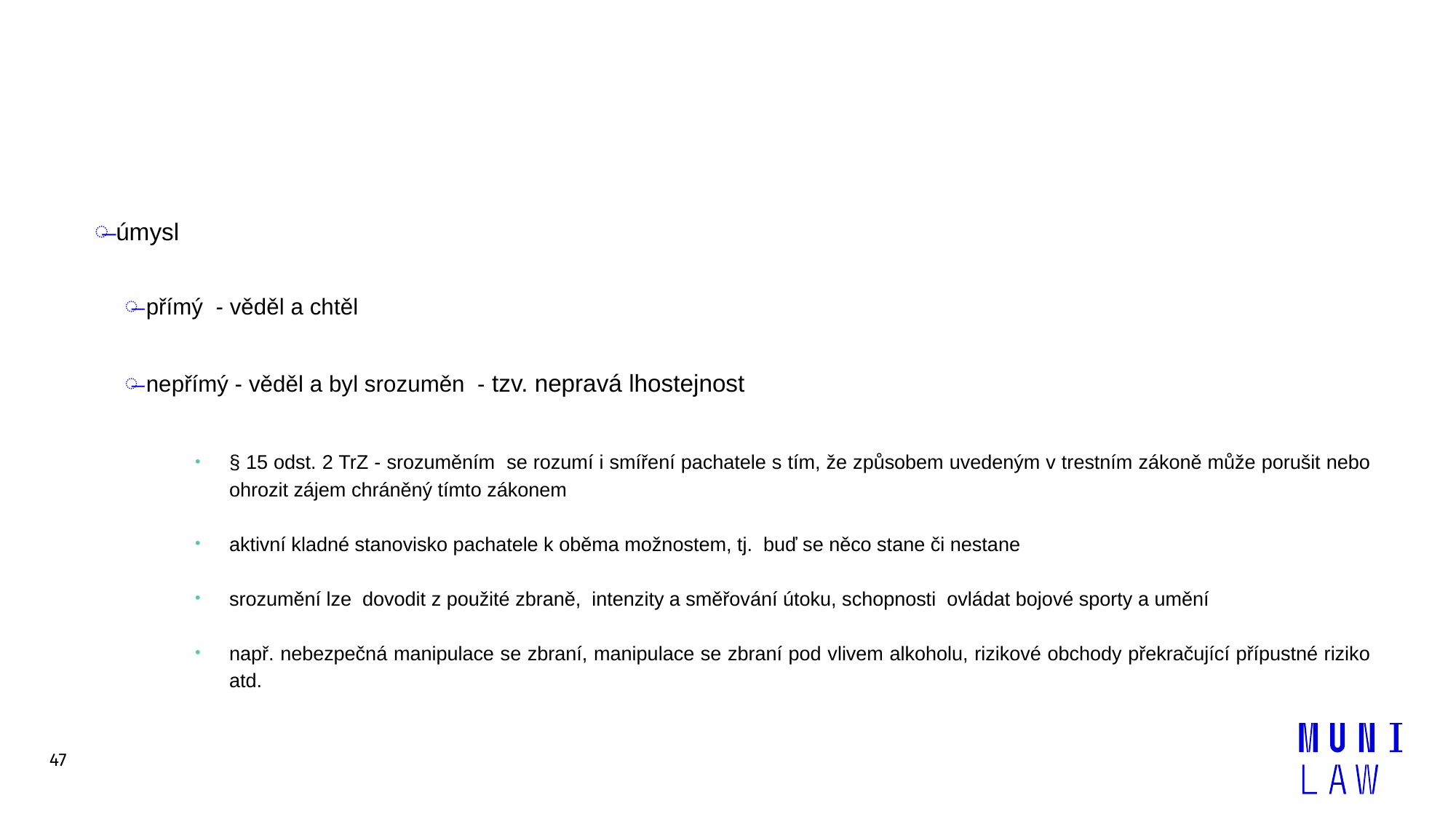

#
úmysl

přímý  - věděl a chtěl

nepřímý - věděl a byl srozuměn  - tzv. nepravá lhostejnost

§ 15 odst. 2 TrZ - srozuměním  se rozumí i smíření pachatele s tím, že způsobem uvedeným v trestním zákoně může porušit nebo ohrozit zájem chráněný tímto zákonem

aktivní kladné stanovisko pachatele k oběma možnostem, tj.  buď se něco stane či nestane

srozumění lze  dovodit z použité zbraně,  intenzity a směřování útoku, schopnosti  ovládat bojové sporty a umění

např. nebezpečná manipulace se zbraní, manipulace se zbraní pod vlivem alkoholu, rizikové obchody překračující přípustné riziko atd.

47